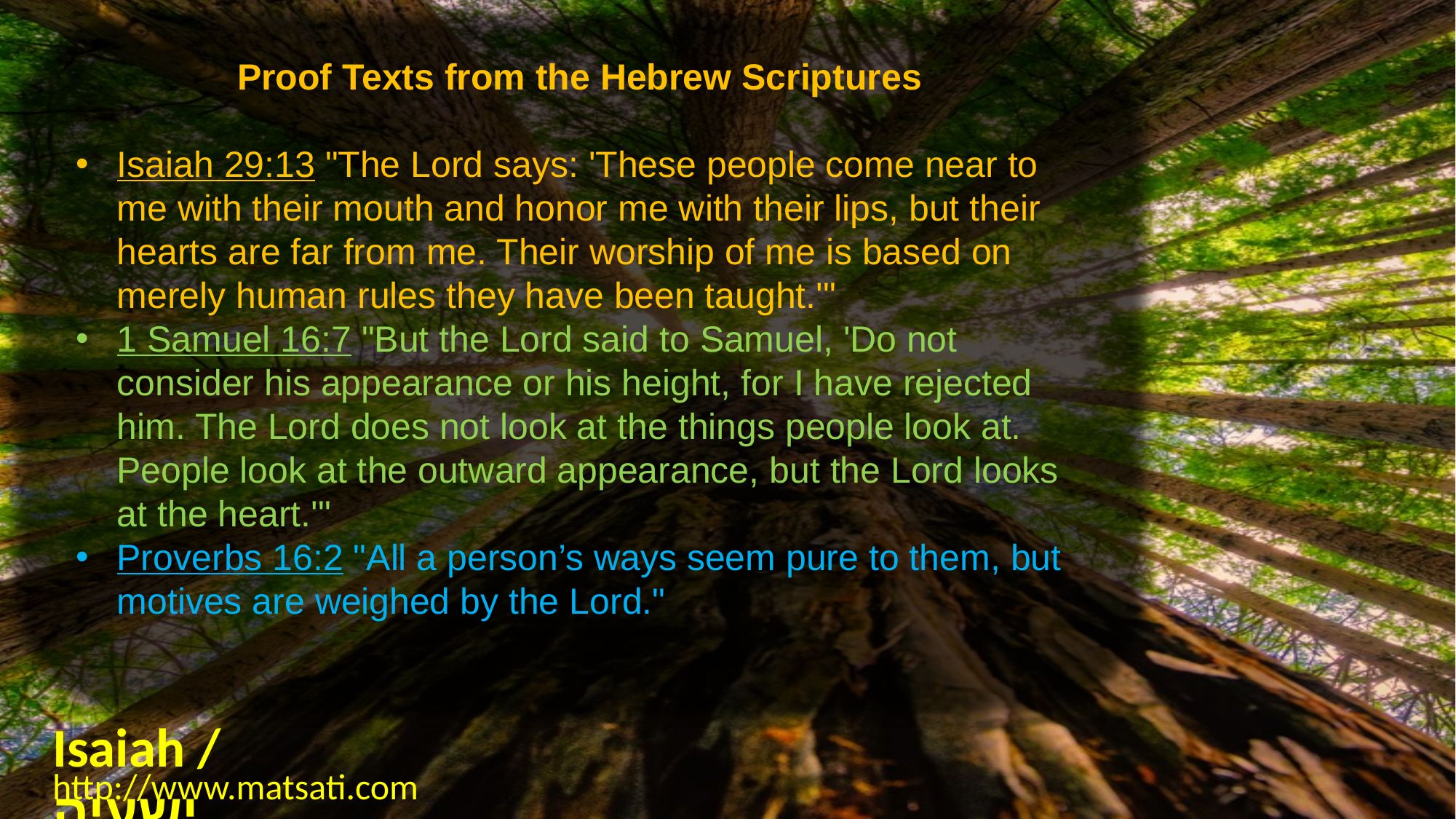

Proof Texts from the Hebrew Scriptures

Isaiah 29:13 "The Lord says: 'These people come near to me with their mouth and honor me with their lips, but their hearts are far from me. Their worship of me is based on merely human rules they have been taught.'"
1 Samuel 16:7 "But the Lord said to Samuel, 'Do not consider his appearance or his height, for I have rejected him. The Lord does not look at the things people look at. People look at the outward appearance, but the Lord looks at the heart.'"
Proverbs 16:2 "All a person’s ways seem pure to them, but motives are weighed by the Lord."
Isaiah / ישעיה
http://www.matsati.com